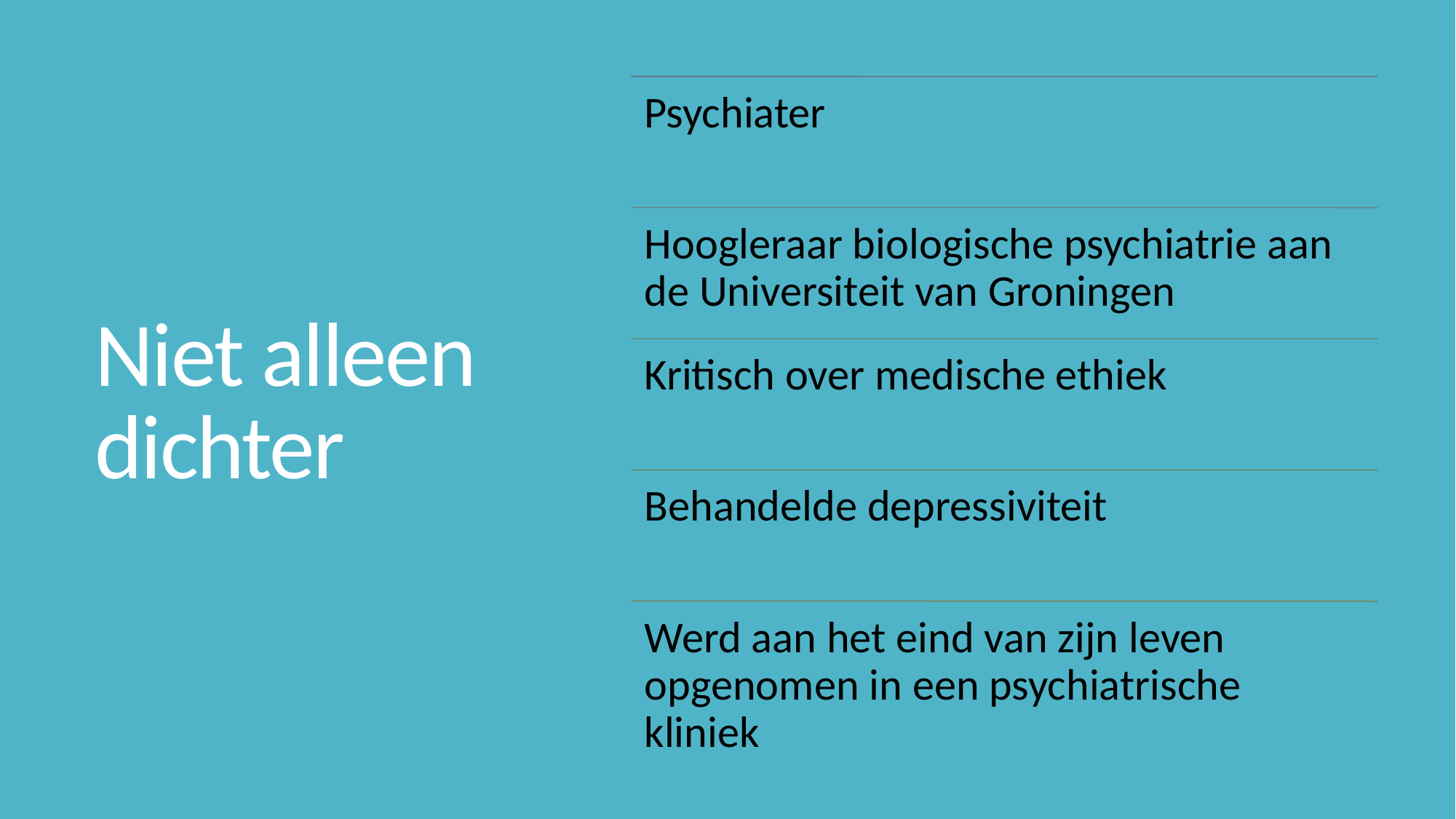

# Niet alleen dichter
Psychiater
Hoogleraar biologische psychiatrie aan de Universiteit van Groningen
Kritisch over medische ethiek
Behandelde depressiviteit
Werd aan het eind van zijn leven opgenomen in een psychiatrische kliniek